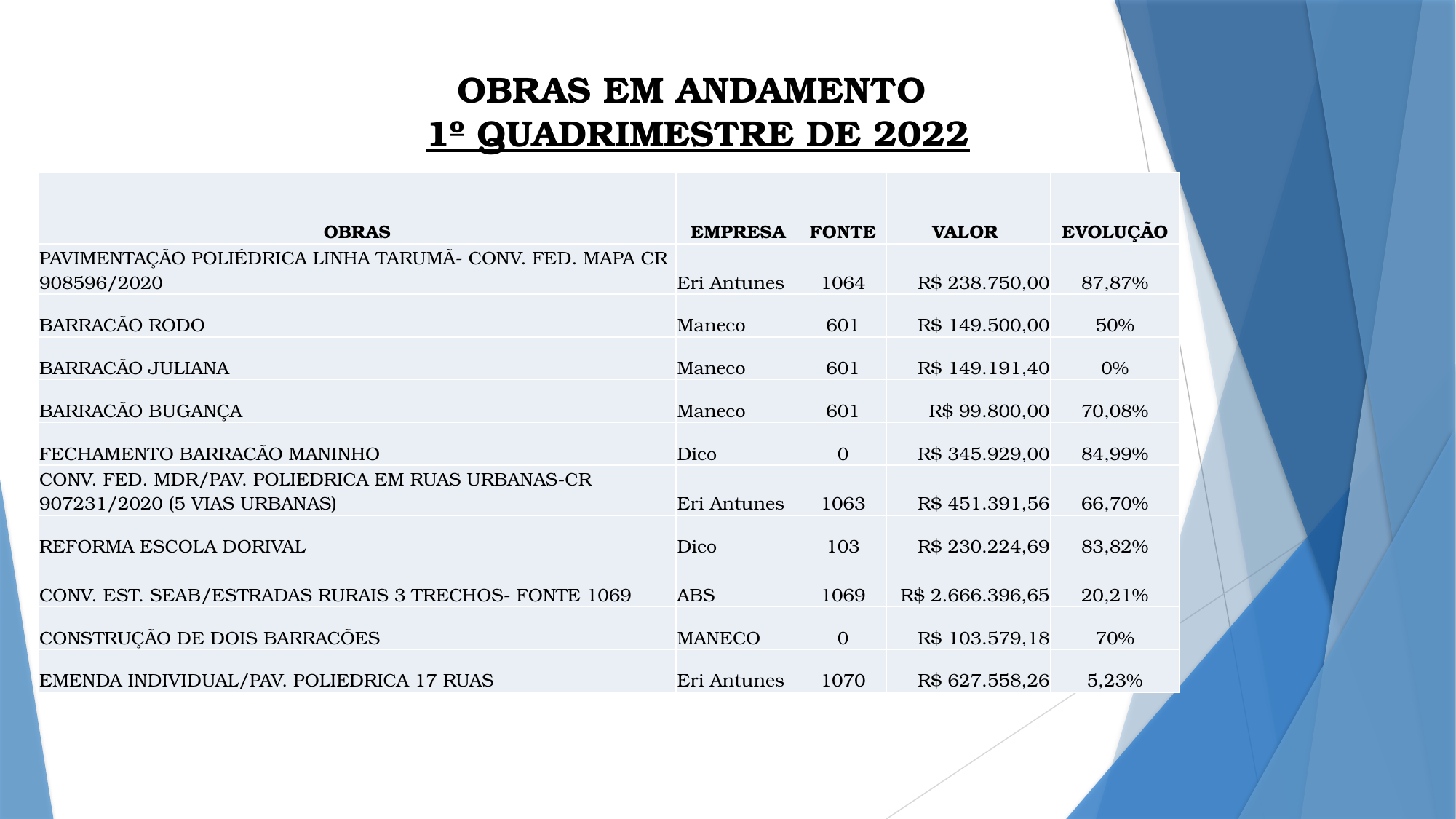

# OBRAS EM ANDAMENTO 1º QUADRIMESTRE DE 2022
| OBRAS | EMPRESA | FONTE | VALOR | EVOLUÇÃO |
| --- | --- | --- | --- | --- |
| PAVIMENTAÇÃO POLIÉDRICA LINHA TARUMÃ- CONV. FED. MAPA CR 908596/2020 | Eri Antunes | 1064 | R$ 238.750,00 | 87,87% |
| BARRACÃO RODO | Maneco | 601 | R$ 149.500,00 | 50% |
| BARRACÃO JULIANA | Maneco | 601 | R$ 149.191,40 | 0% |
| BARRACÃO BUGANÇA | Maneco | 601 | R$ 99.800,00 | 70,08% |
| FECHAMENTO BARRACÃO MANINHO | Dico | 0 | R$ 345.929,00 | 84,99% |
| CONV. FED. MDR/PAV. POLIEDRICA EM RUAS URBANAS-CR 907231/2020 (5 VIAS URBANAS) | Eri Antunes | 1063 | R$ 451.391,56 | 66,70% |
| REFORMA ESCOLA DORIVAL | Dico | 103 | R$ 230.224,69 | 83,82% |
| CONV. EST. SEAB/ESTRADAS RURAIS 3 TRECHOS- FONTE 1069 | ABS | 1069 | R$ 2.666.396,65 | 20,21% |
| CONSTRUÇÃO DE DOIS BARRACÕES | MANECO | 0 | R$ 103.579,18 | 70% |
| EMENDA INDIVIDUAL/PAV. POLIEDRICA 17 RUAS | Eri Antunes | 1070 | R$ 627.558,26 | 5,23% |